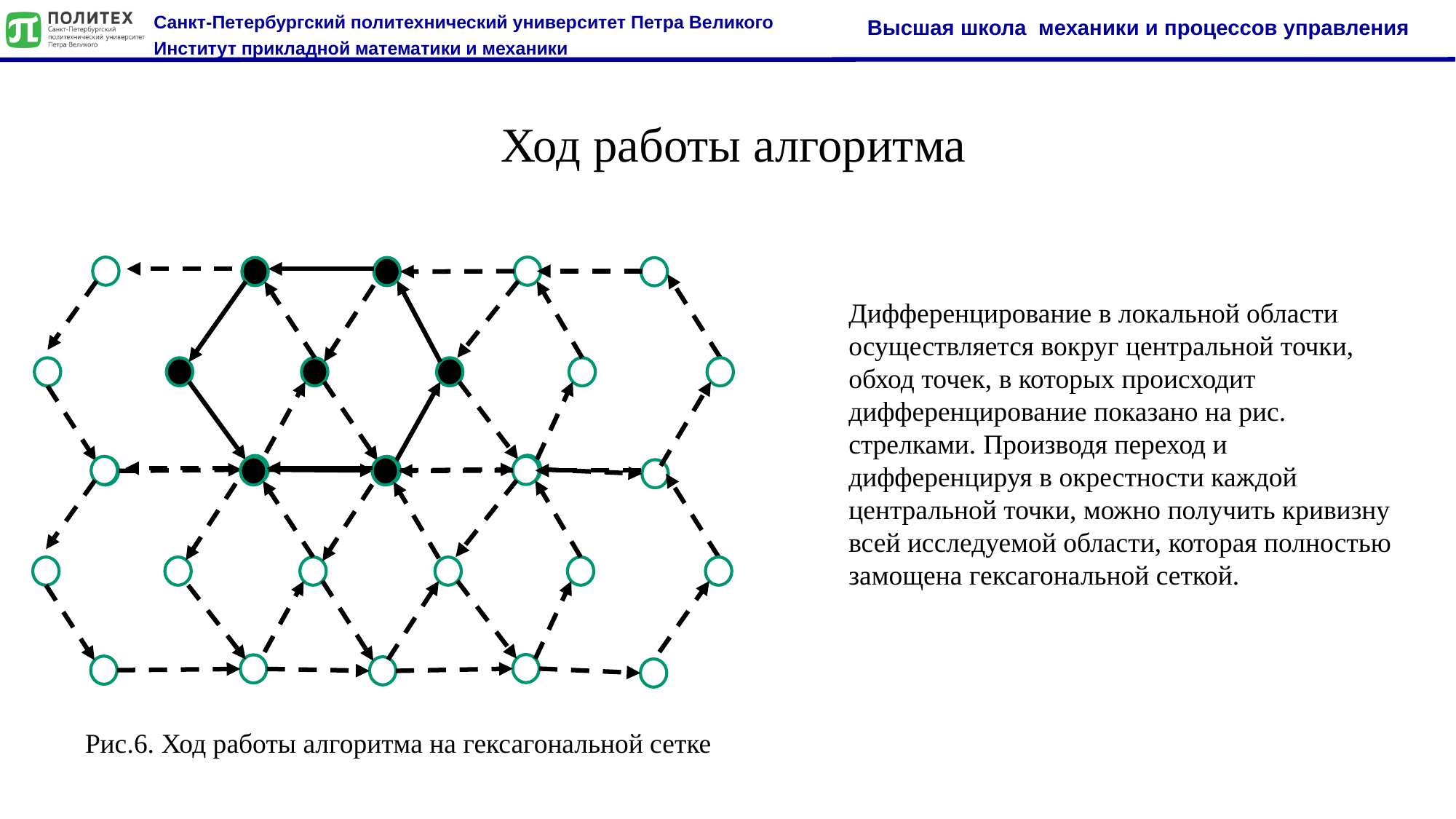

#
7
Ход работы алгоритма

Дифференцирование в локальной области осуществляется вокруг центральной точки, обход точек, в которых происходит дифференцирование показано на рис. стрелками. Производя переход и дифференцируя в окрестности каждой центральной точки, можно получить кривизну всей исследуемой области, которая полностью замощена гексагональной сеткой.

Рис.6. Ход работы алгоритма на гексагональной сетке